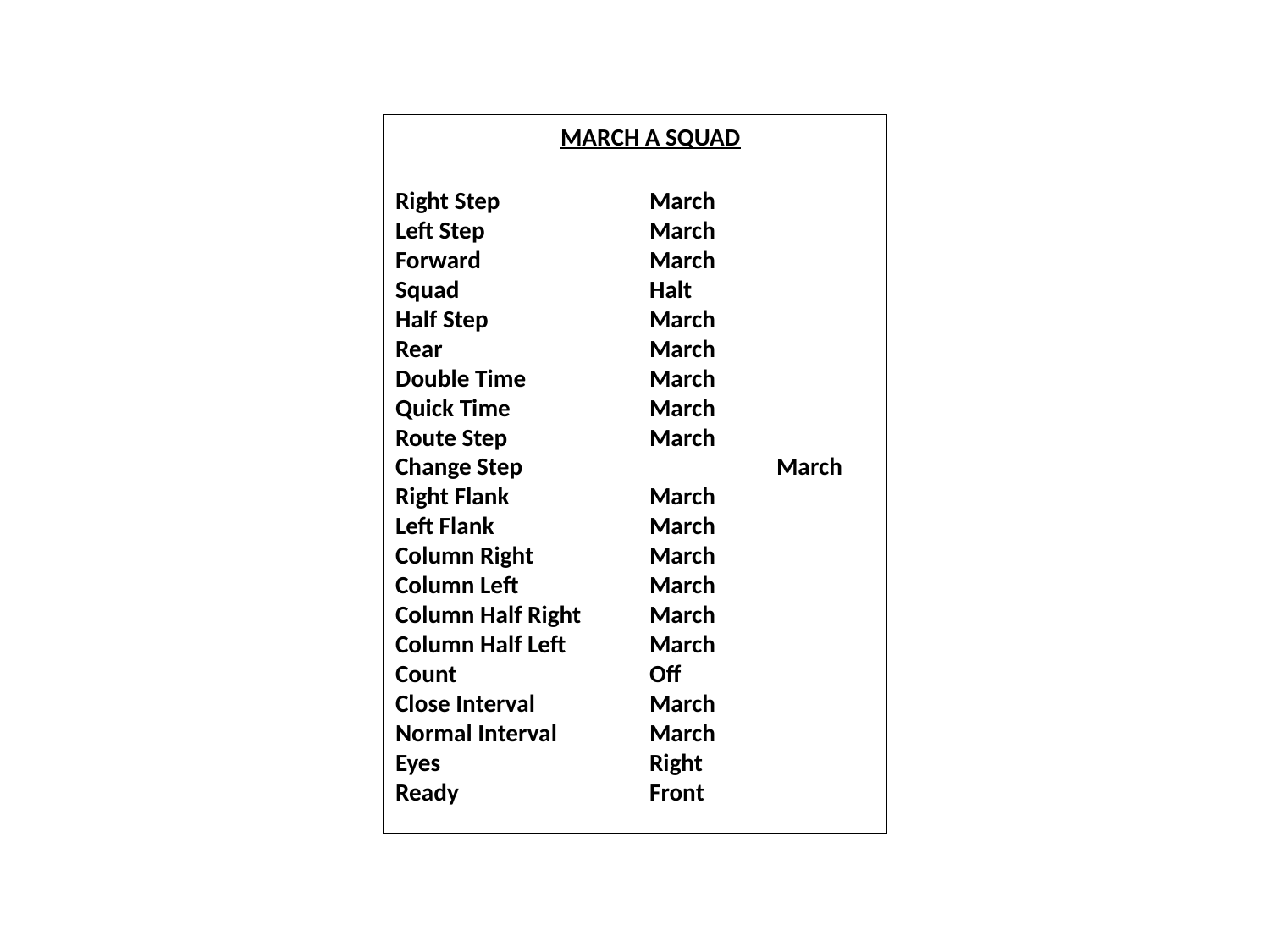

MARCH A SQUAD

Right Step 		March
Left Step		March
Forward		March
Squad		Halt
Half Step		March
Rear		March
Double Time	March
Quick Time		March
Route Step 		March
Change Step		March
Right Flank		March
Left Flank		March
Column Right 	March
Column Left 	March
Column Half Right	March
Column Half Left	March
Count		Off
Close Interval	March
Normal Interval    	March
Eyes		Right
Ready		Front